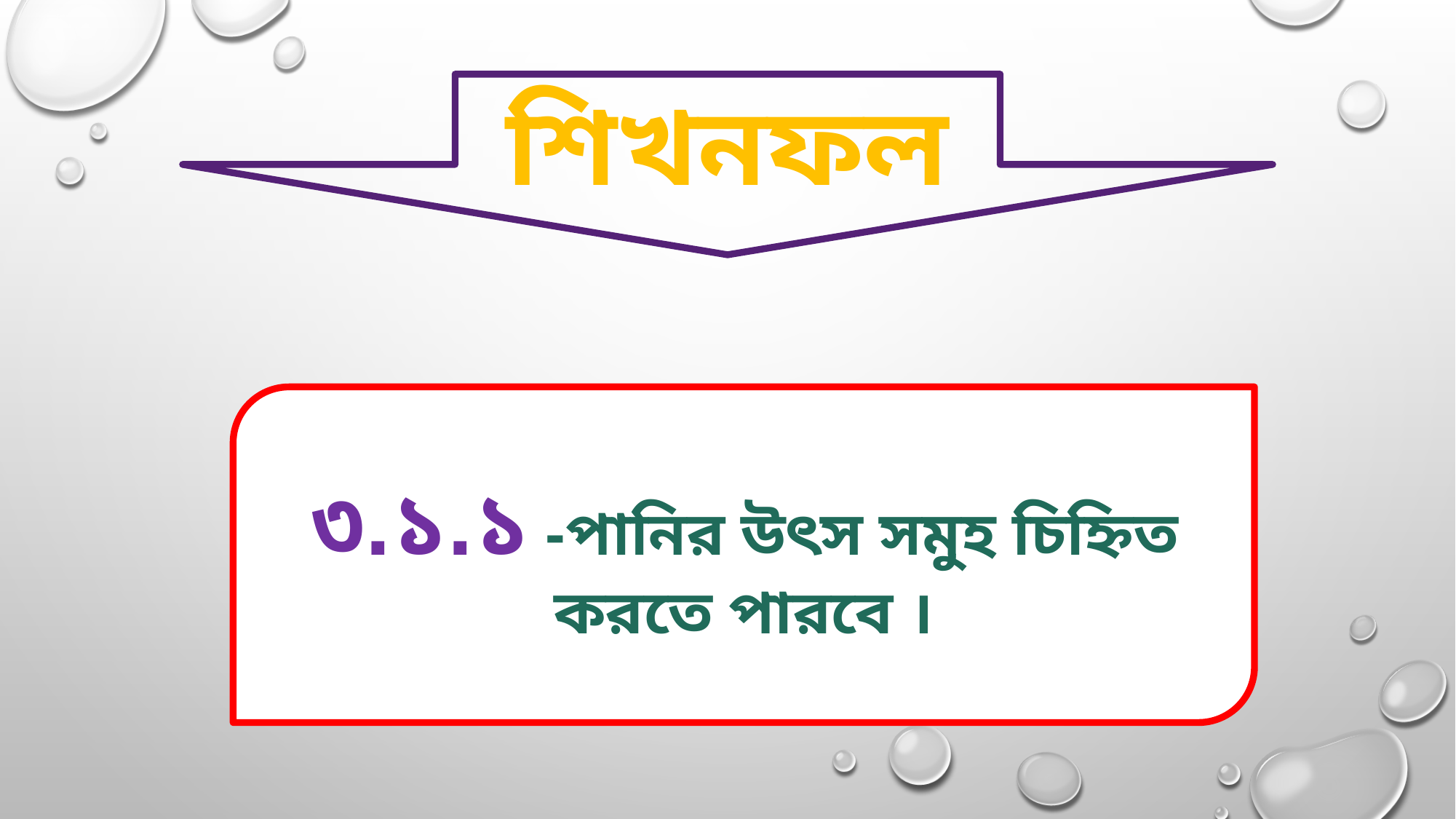

শিখনফল
৩.১.১ -পানির উৎস সমুহ চিহ্নিত করতে পারবে ।